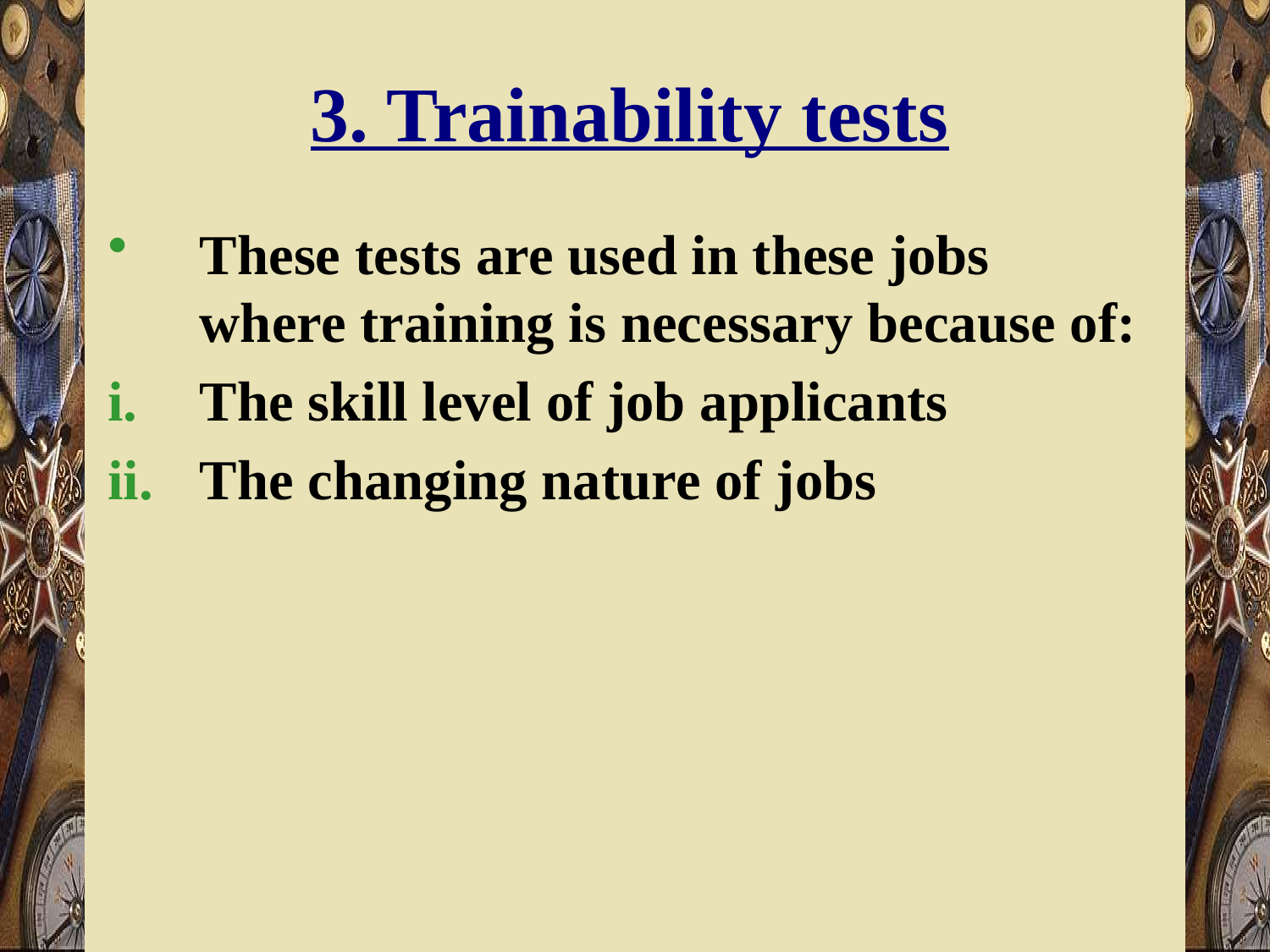

# 3. Trainability tests
These tests are used in these jobs where training is necessary because of:
The skill level of job applicants
The changing nature of jobs